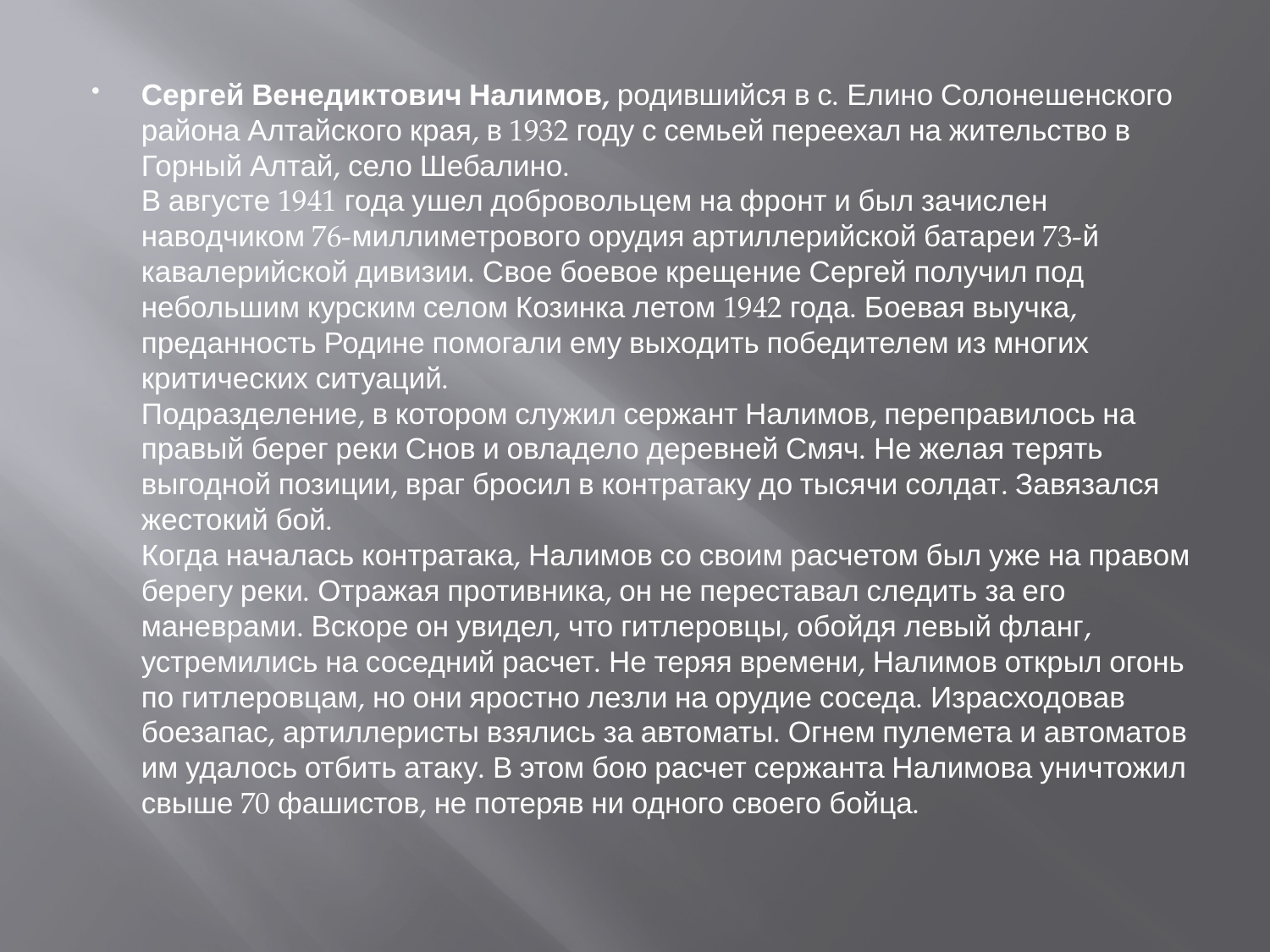

Сергей Венедиктович Налимов, родившийся в с. Елино Солонешенского района Алтайского края, в 1932 году с семьей переехал на жительство в Горный Алтай, село Шебалино.
В августе 1941 года ушел добровольцем на фронт и был зачислен наводчиком 76-миллиметрового орудия артиллерийской батареи 73-й кавалерийской дивизии. Свое боевое крещение Сергей получил под небольшим курским селом Козинка летом 1942 года. Боевая выучка, преданность Родине помогали ему выходить победителем из многих критических ситуаций.
Подразделение, в котором служил сержант Налимов, переправилось на правый берег реки Снов и овладело деревней Смяч. Не желая терять выгодной позиции, враг бросил в контратаку до тысячи солдат. Завязался жестокий бой.
Когда началась контратака, Налимов со своим расчетом был уже на правом берегу реки. Отражая противника, он не переставал следить за его маневрами. Вскоре он увидел, что гитлеровцы, обойдя левый фланг, устремились на соседний расчет. Не теряя времени, Налимов открыл огонь по гитлеровцам, но они яростно лезли на орудие соседа. Израсходовав боезапас, артиллеристы взялись за автоматы. Огнем пулемета и автоматов им удалось отбить атаку. В этом бою расчет сержанта Налимова уничтожил свыше 70 фашистов, не потеряв ни одного своего бойца.